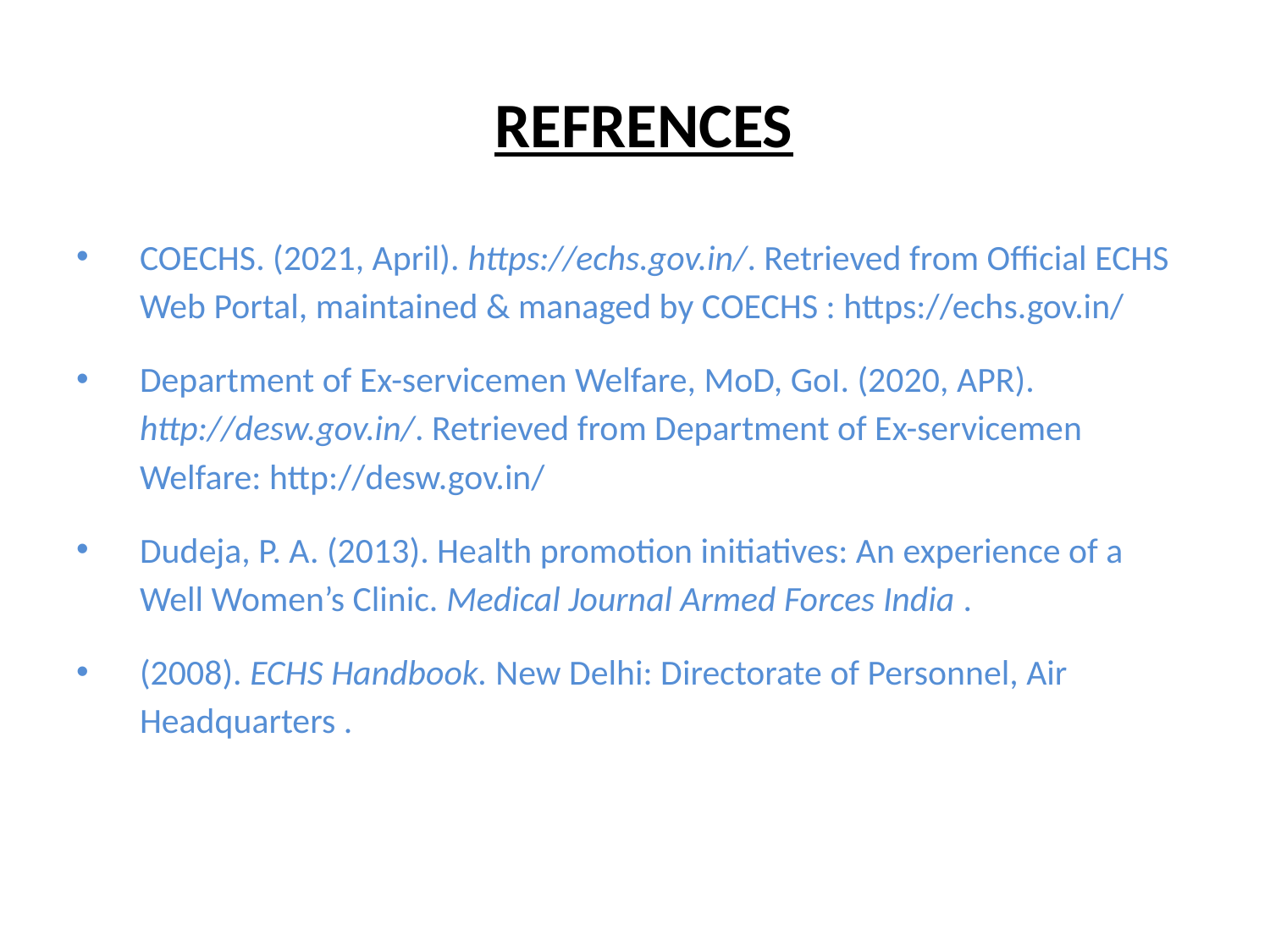

# REFRENCES
COECHS. (2021, April). https://echs.gov.in/. Retrieved from Official ECHS Web Portal, maintained & managed by COECHS : https://echs.gov.in/
Department of Ex-servicemen Welfare, MoD, GoI. (2020, APR). http://desw.gov.in/. Retrieved from Department of Ex-servicemen Welfare: http://desw.gov.in/
Dudeja, P. A. (2013). Health promotion initiatives: An experience of a Well Women’s Clinic. Medical Journal Armed Forces India .
(2008). ECHS Handbook. New Delhi: Directorate of Personnel, Air Headquarters .